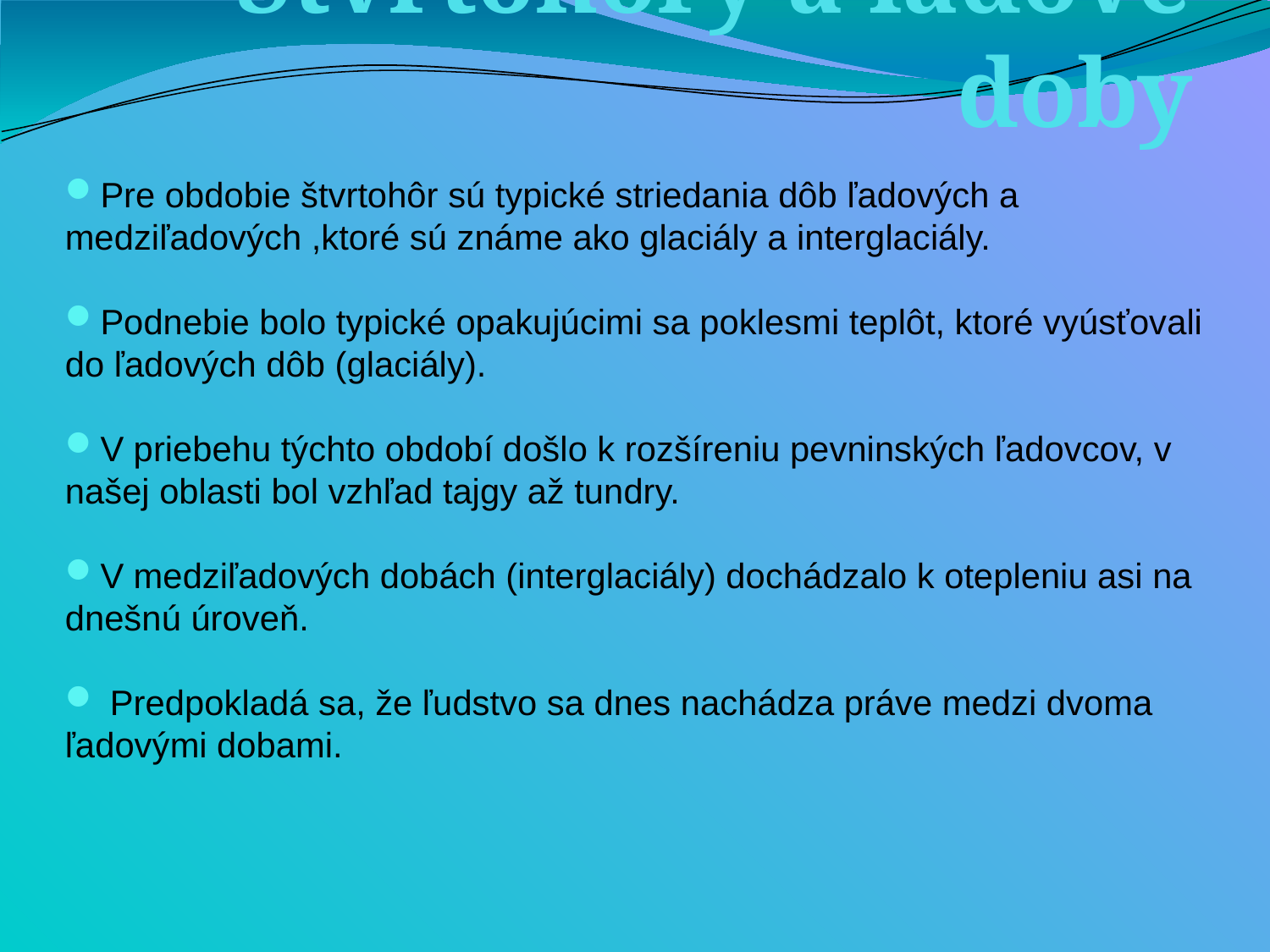

Štvrtohory a ľadové doby
Pre obdobie štvrtohôr sú typické striedania dôb ľadových a medziľadových ,ktoré sú známe ako glaciály a interglaciály.

Podnebie bolo typické opakujúcimi sa poklesmi teplôt, ktoré vyúsťovali do ľadových dôb (glaciály).

V priebehu týchto období došlo k rozšíreniu pevninských ľadovcov, v našej oblasti bol vzhľad tajgy až tundry.

V medziľadových dobách (interglaciály) dochádzalo k otepleniu asi na dnešnú úroveň.

 Predpokladá sa, že ľudstvo sa dnes nachádza práve medzi dvoma ľadovými dobami.